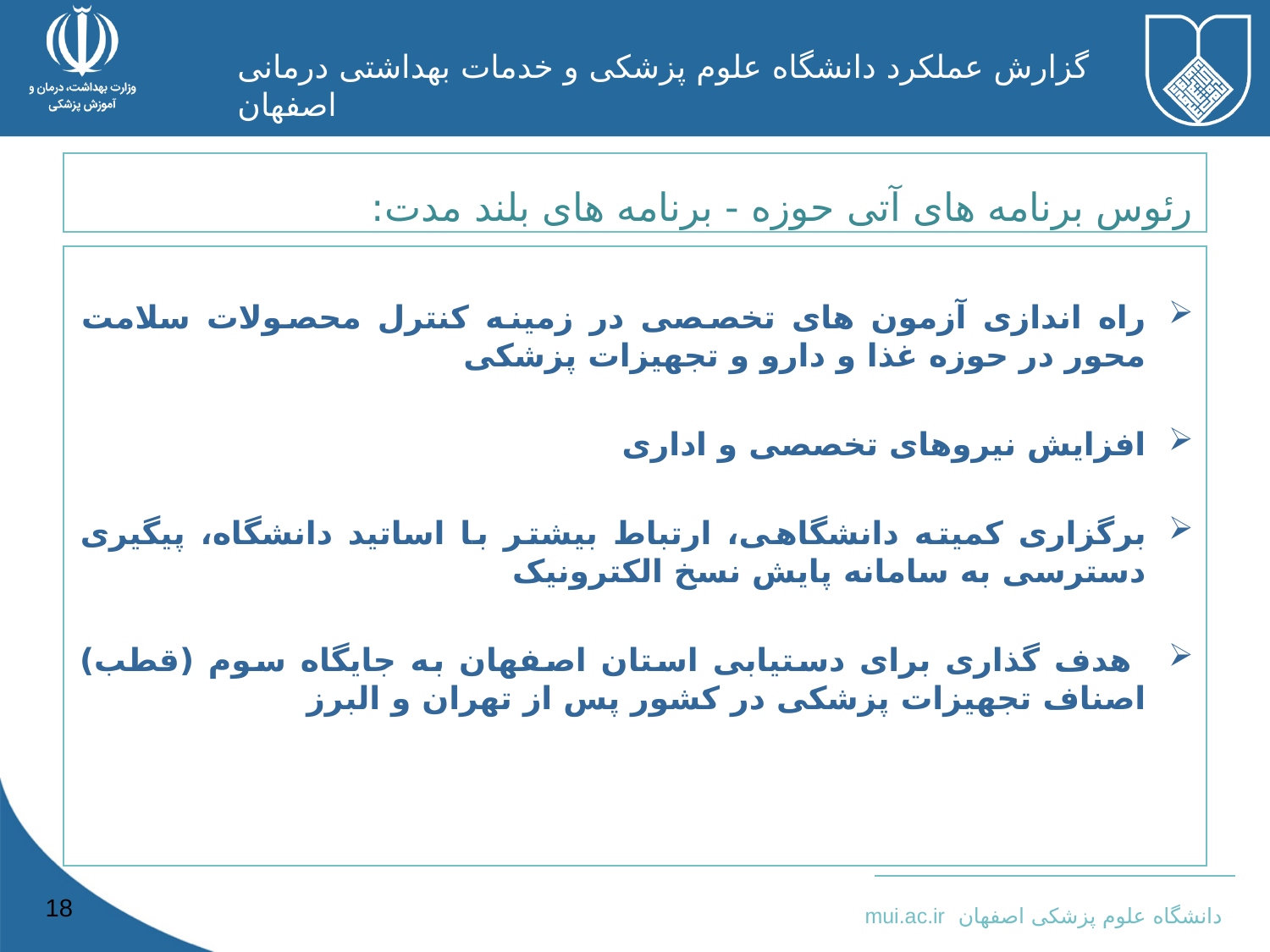

رئوس برنامه های آتی حوزه - برنامه های بلند مدت:

راه اندازی آزمون های تخصصی در زمینه کنترل محصولات سلامت محور در حوزه غذا و دارو و تجهیزات پزشکی

افزایش نیروهای تخصصی و اداری

برگزاری کمیته دانشگاهی، ارتباط بیشتر با اساتید دانشگاه، پیگیری دسترسی به سامانه پایش نسخ الکترونیک

 هدف گذاری برای دستیابی استان اصفهان به جایگاه سوم (قطب) اصناف تجهیزات پزشکی در کشور پس از تهران و البرز

18